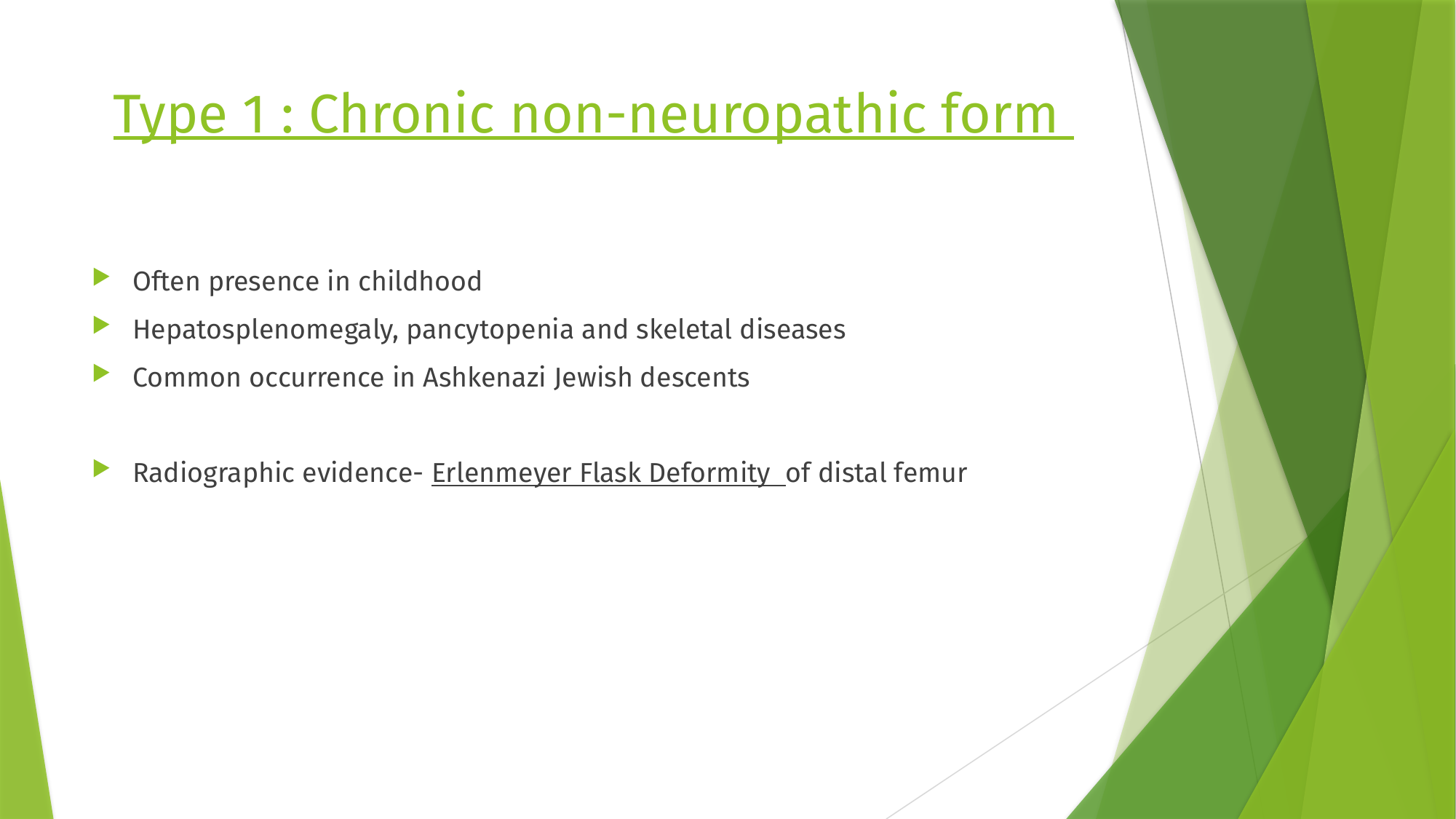

# Type 1 : Chronic non-neuropathic form
Often presence in childhood
Hepatosplenomegaly, pancytopenia and skeletal diseases
Common occurrence in Ashkenazi Jewish descents

Radiographic evidence- Erlenmeyer Flask Deformity  of distal femur